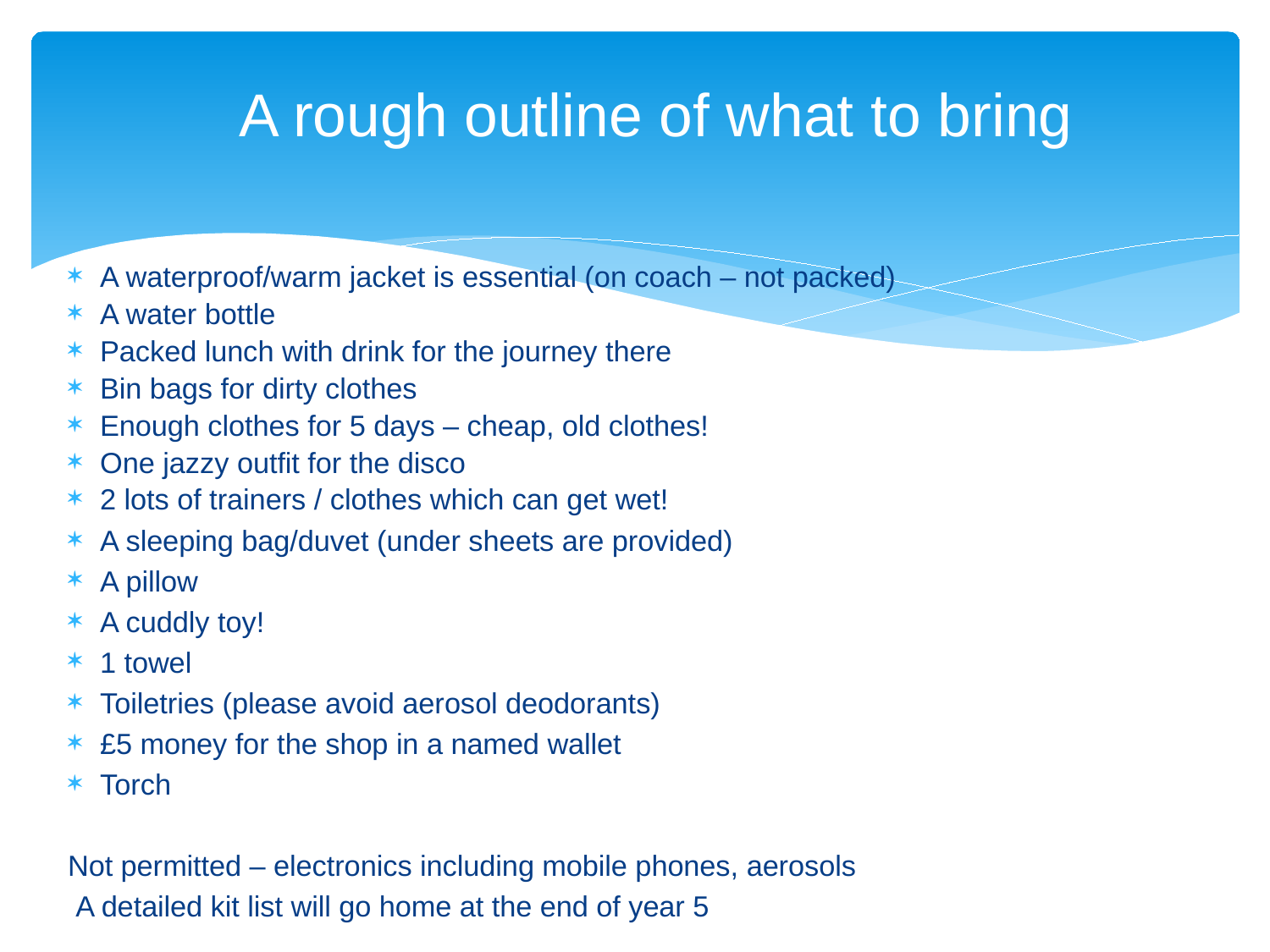

# A rough outline of what to bring
A waterproof/warm jacket is essential (on coach – not packed)
A water bottle
Packed lunch with drink for the journey there
Bin bags for dirty clothes
Enough clothes for 5 days – cheap, old clothes!
One jazzy outfit for the disco
2 lots of trainers / clothes which can get wet!
A sleeping bag/duvet (under sheets are provided)
A pillow
A cuddly toy!
1 towel
Toiletries (please avoid aerosol deodorants)
£5 money for the shop in a named wallet
Torch

Not permitted – electronics including mobile phones, aerosols
A detailed kit list will go home at the end of year 5